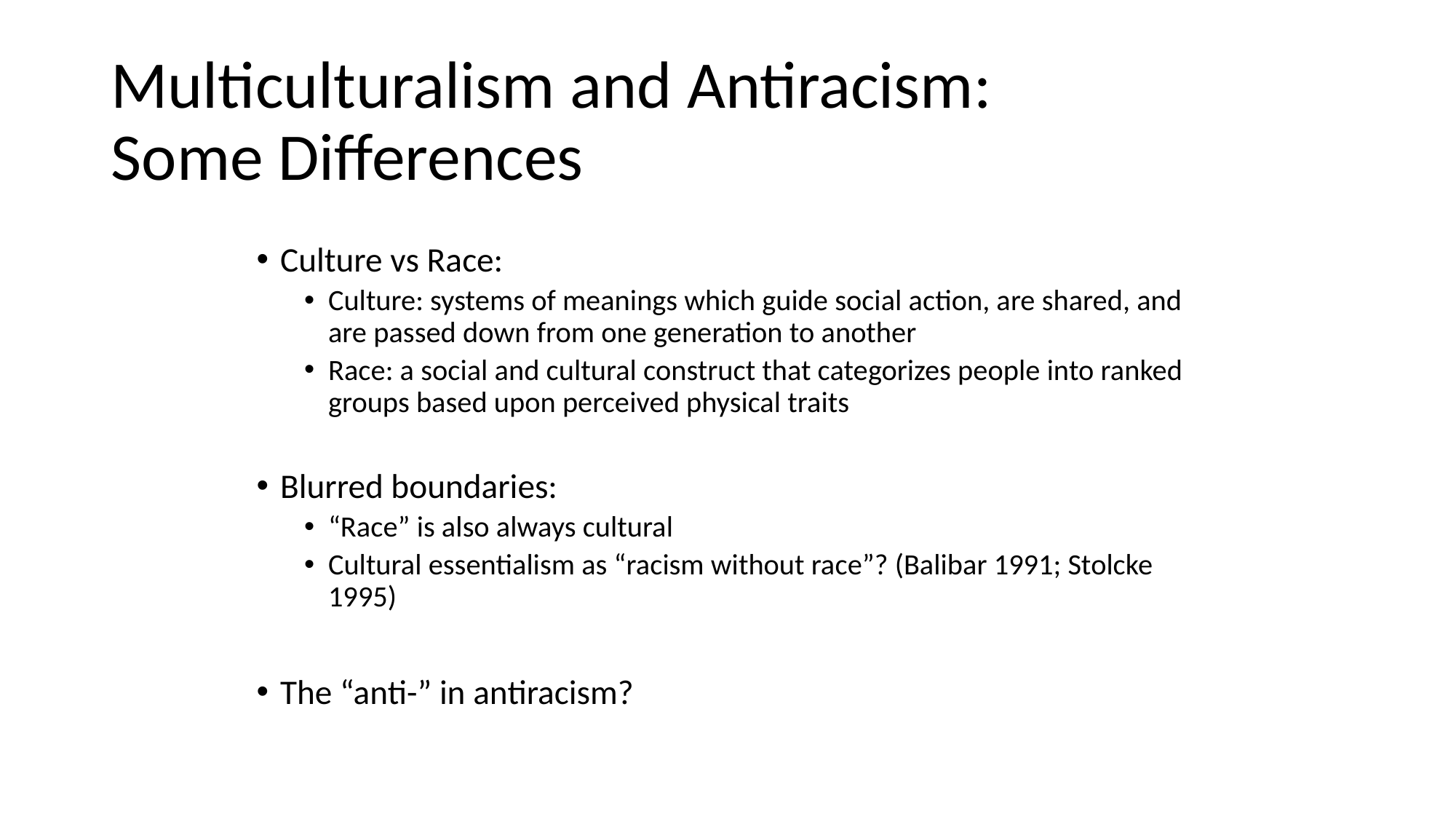

# Multiculturalism and Antiracism: Some Differences
Culture vs Race:
Culture: systems of meanings which guide social action, are shared, and are passed down from one generation to another
Race: a social and cultural construct that categorizes people into ranked groups based upon perceived physical traits

Blurred boundaries:
“Race” is also always cultural
Cultural essentialism as “racism without race”? (Balibar 1991; Stolcke 1995)

The “anti-” in antiracism?